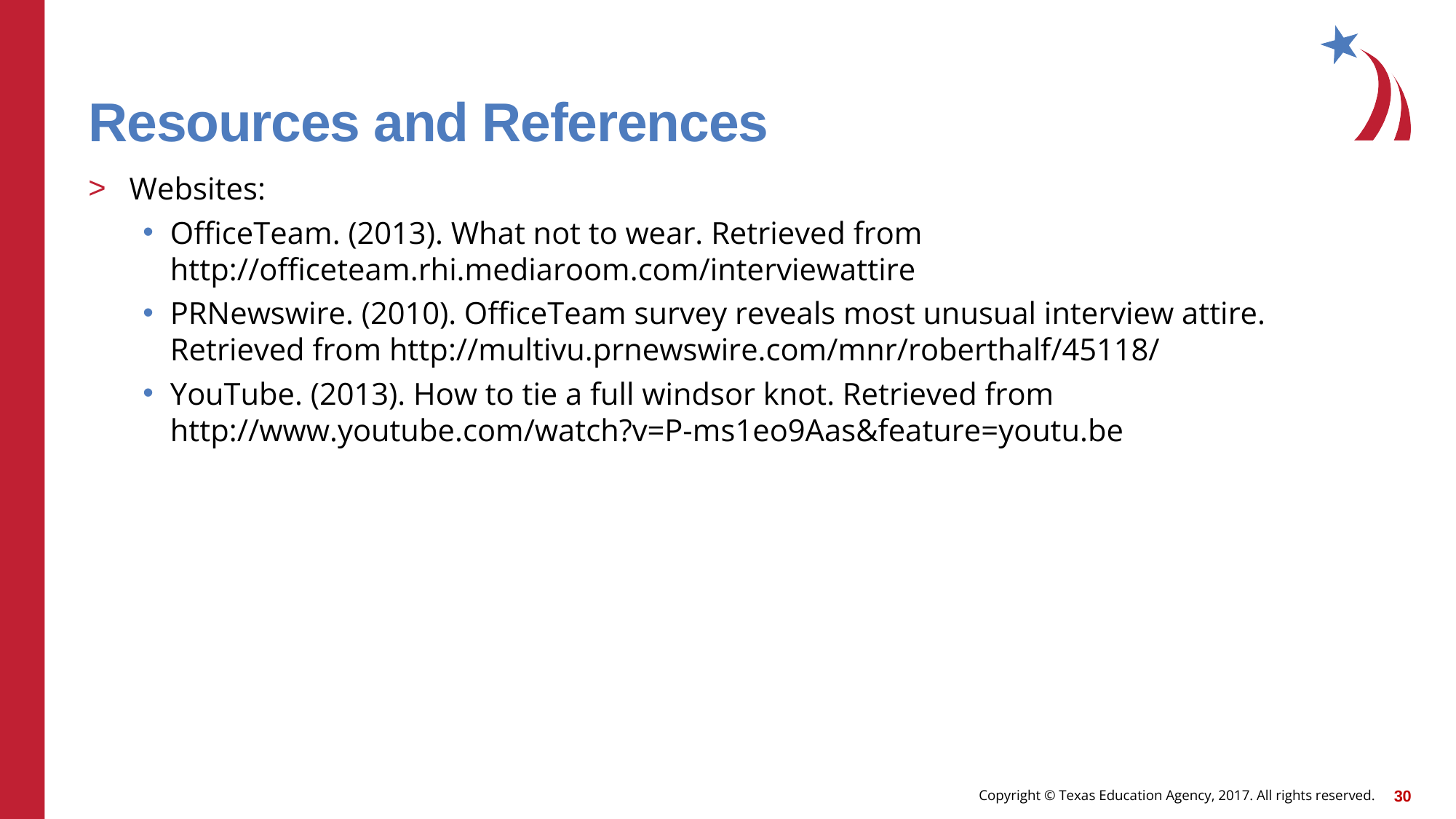

# Resources and References
Websites:
OfficeTeam. (2013). What not to wear. Retrieved from http://officeteam.rhi.mediaroom.com/interviewattire
PRNewswire. (2010). OfficeTeam survey reveals most unusual interview attire. Retrieved from http://multivu.prnewswire.com/mnr/roberthalf/45118/
YouTube. (2013). How to tie a full windsor knot. Retrieved from http://www.youtube.com/watch?v=P-ms1eo9Aas&feature=youtu.be